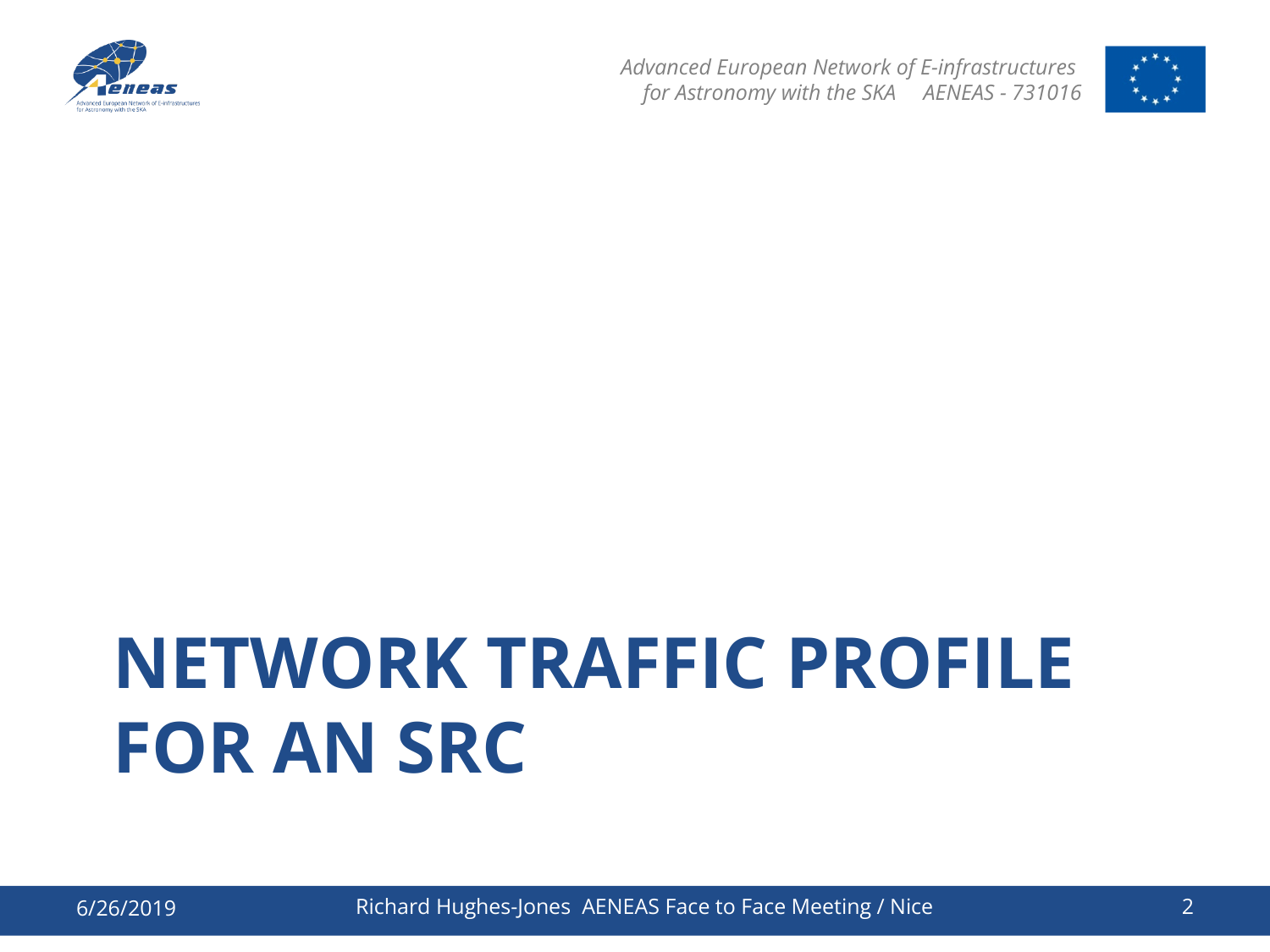

# Network Traffic profile for an SRC
6/26/2019
Richard Hughes-Jones  AENEAS Face to Face Meeting / Nice
2